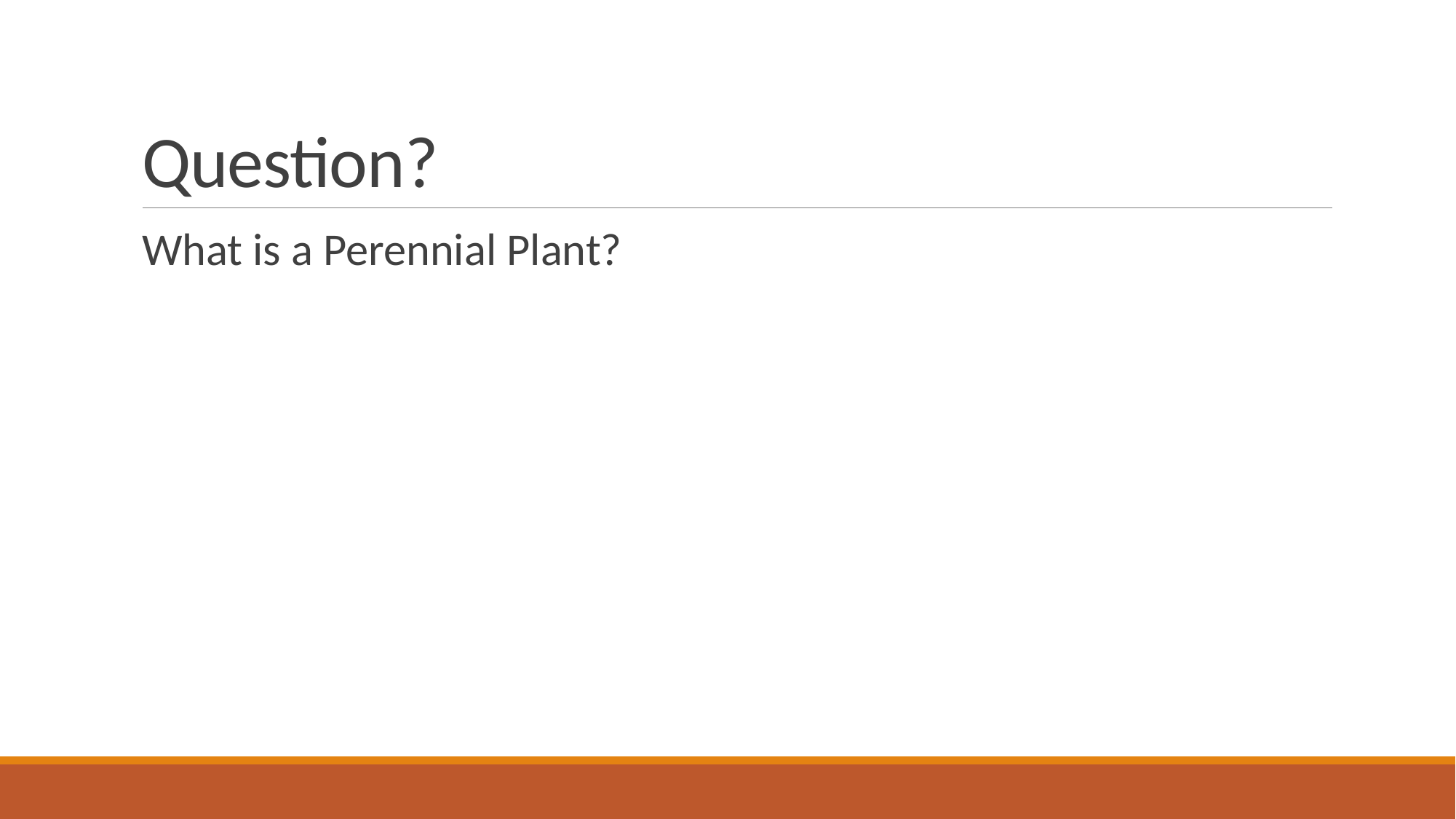

# Question?
What is a Perennial Plant?